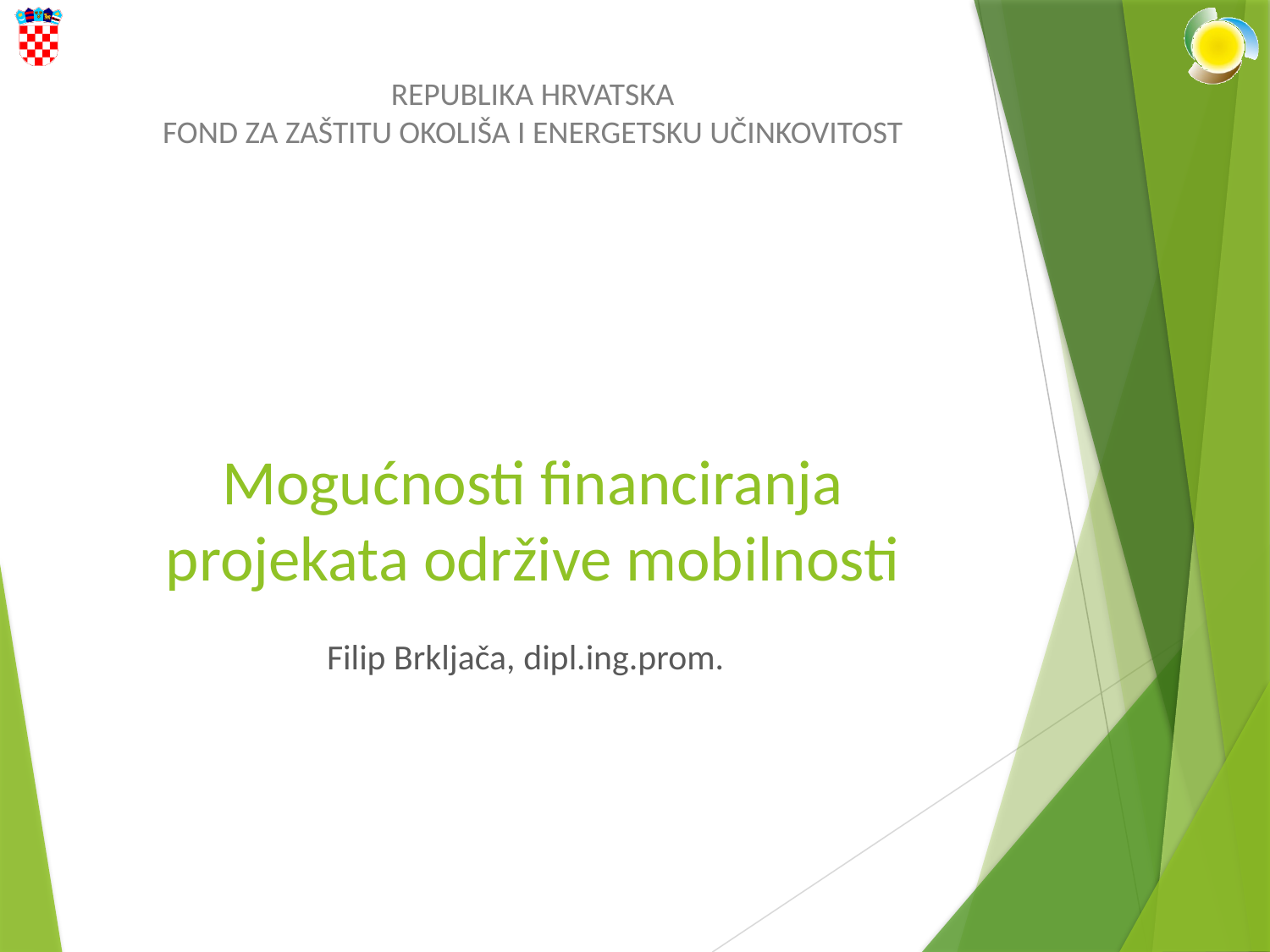

REPUBLIKA HRVATSKA
FOND ZA ZAŠTITU OKOLIŠA I ENERGETSKU UČINKOVITOST
# Mogućnosti financiranja projekata održive mobilnosti
Filip Brkljača, dipl.ing.prom.